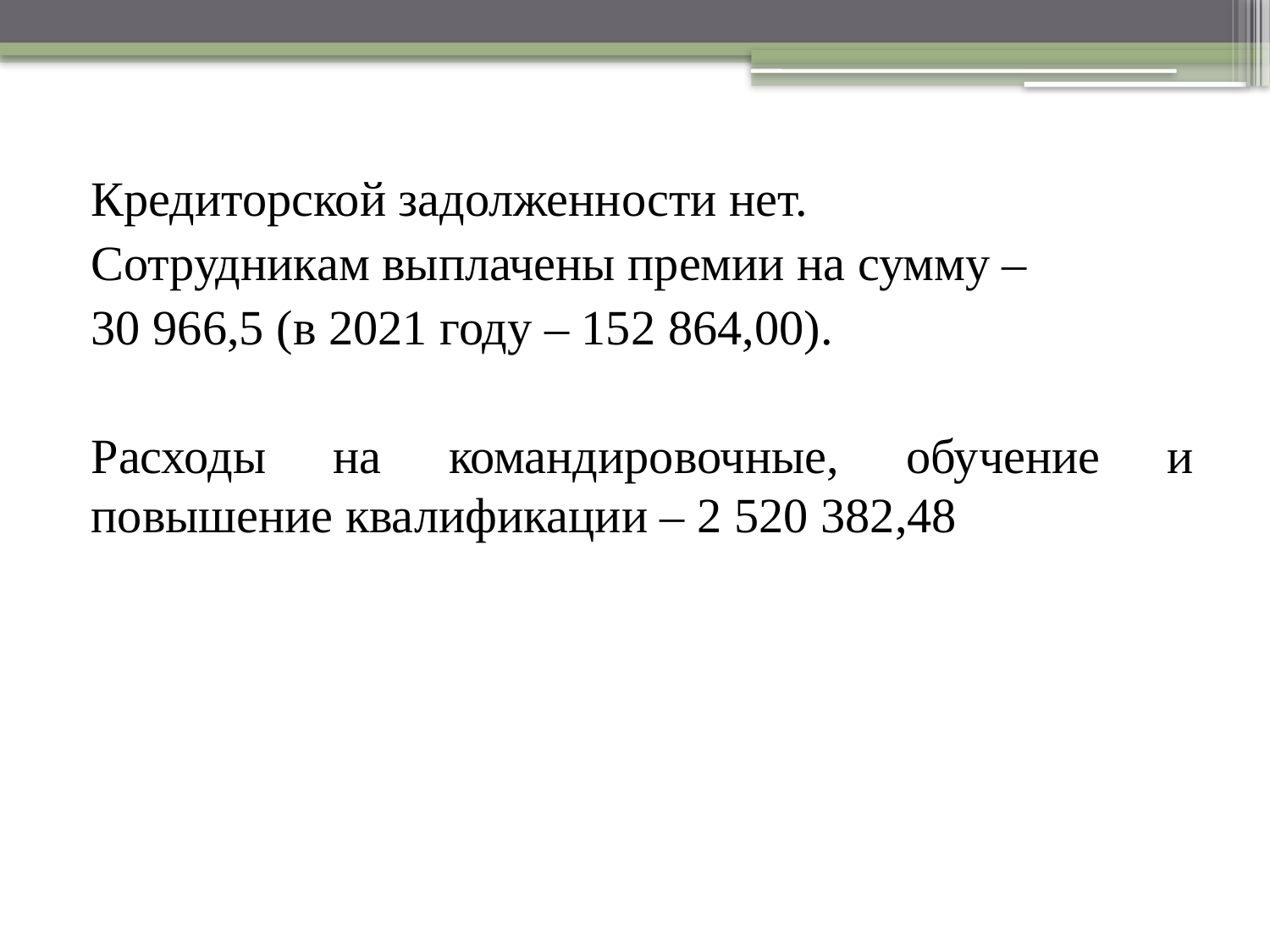

Кредиторской задолженности нет.
Сотрудникам выплачены премии на сумму –
30 966,5 (в 2021 году – 152 864,00).

Расходы на командировочные, обучение и повышение квалификации – 2 520 382,48